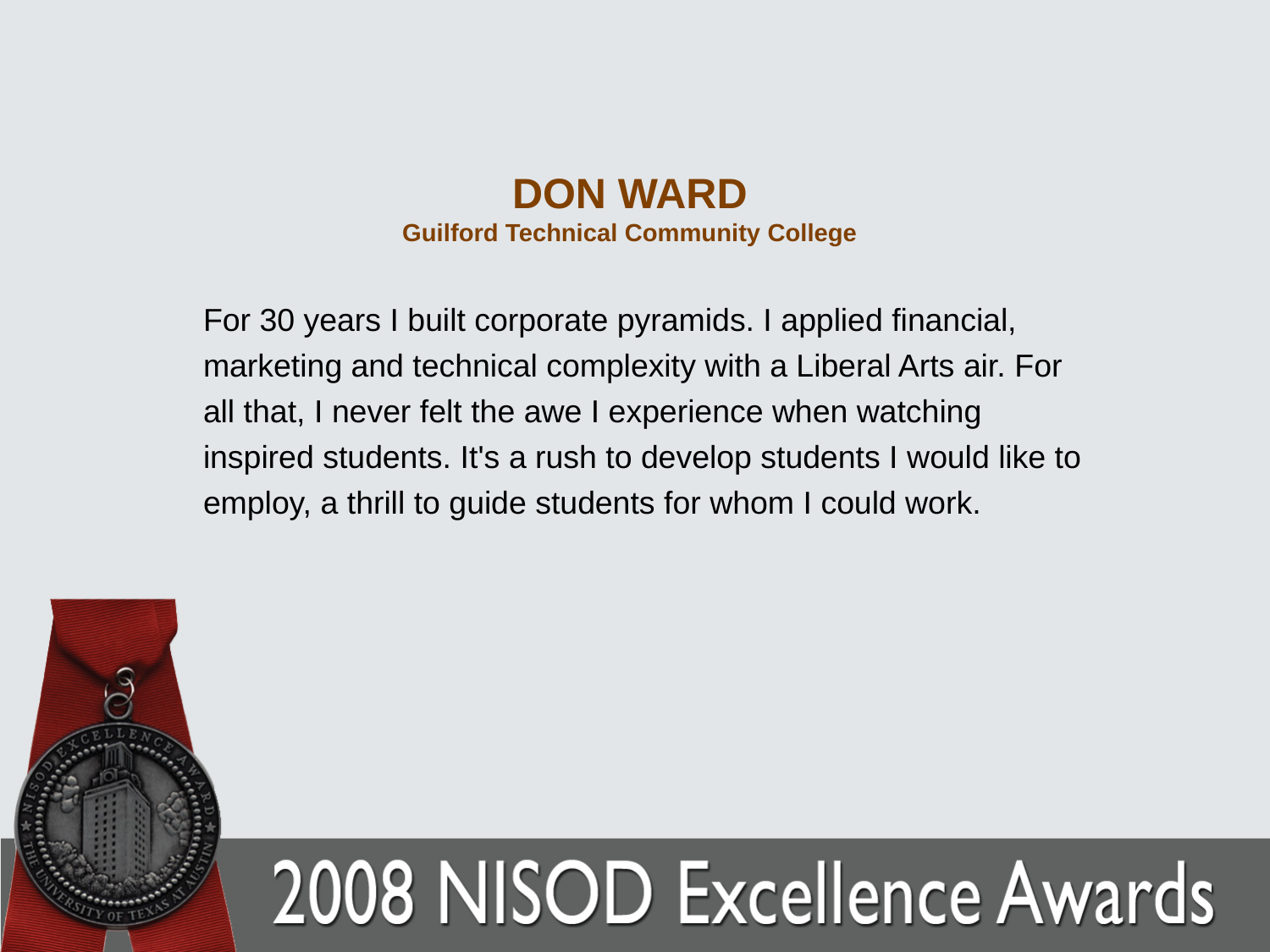

# DON WARD Guilford Technical Community College
For 30 years I built corporate pyramids. I applied financial, marketing and technical complexity with a Liberal Arts air. For all that, I never felt the awe I experience when watching inspired students. It's a rush to develop students I would like to employ, a thrill to guide students for whom I could work.